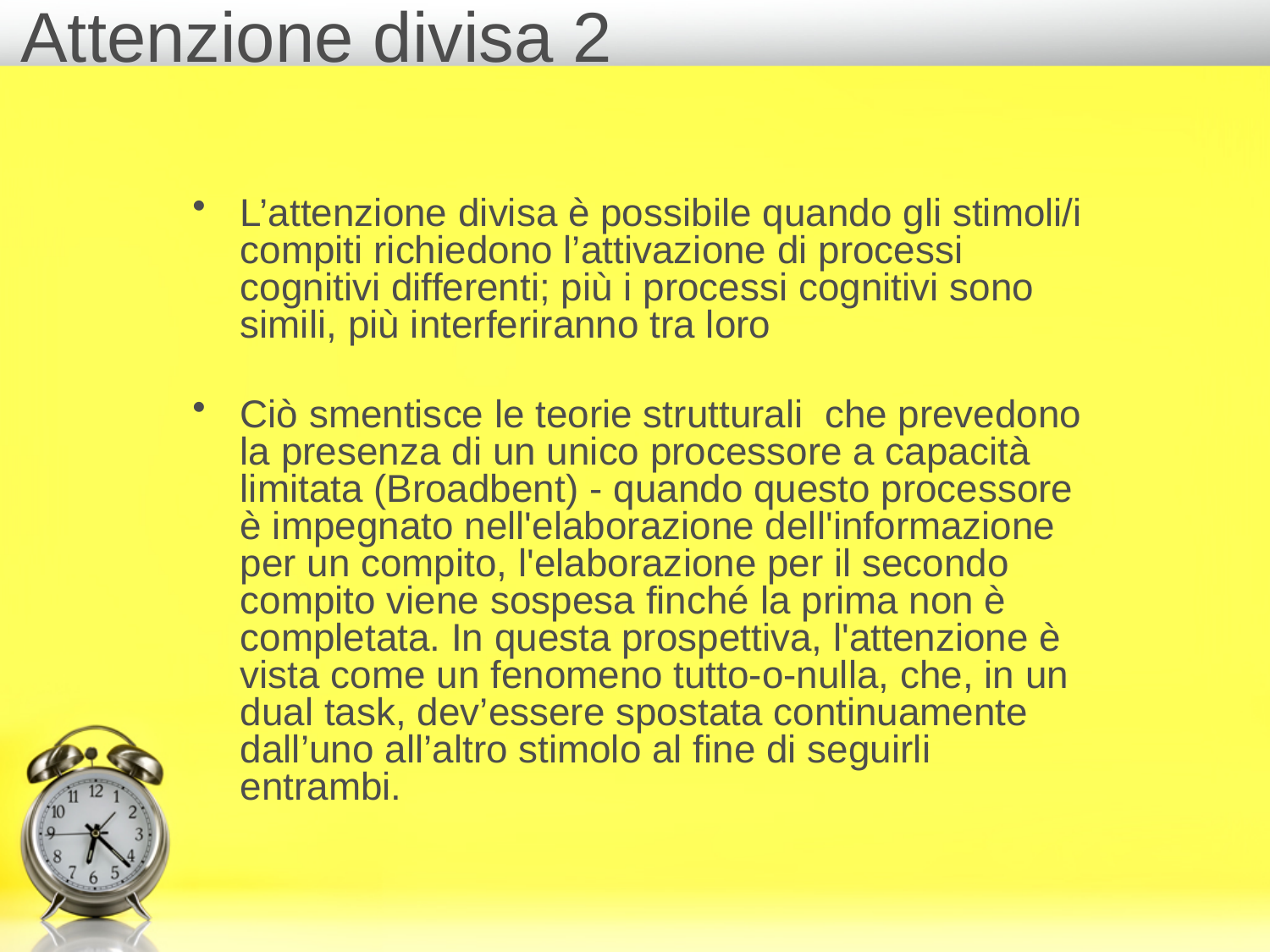

# Attenzione divisa 2
L’attenzione divisa è possibile quando gli stimoli/i compiti richiedono l’attivazione di processi cognitivi differenti; più i processi cognitivi sono simili, più interferiranno tra loro

Ciò smentisce le teorie strutturali  che prevedono la presenza di un unico processore a capacità limitata (Broadbent) - quando questo processore è impegnato nell'elaborazione dell'informazione per un compito, l'elaborazione per il secondo compito viene sospesa finché la prima non è completata. In questa prospettiva, l'attenzione è vista come un fenomeno tutto-o-nulla, che, in un dual task, dev’essere spostata continuamente dall’uno all’altro stimolo al fine di seguirli entrambi.